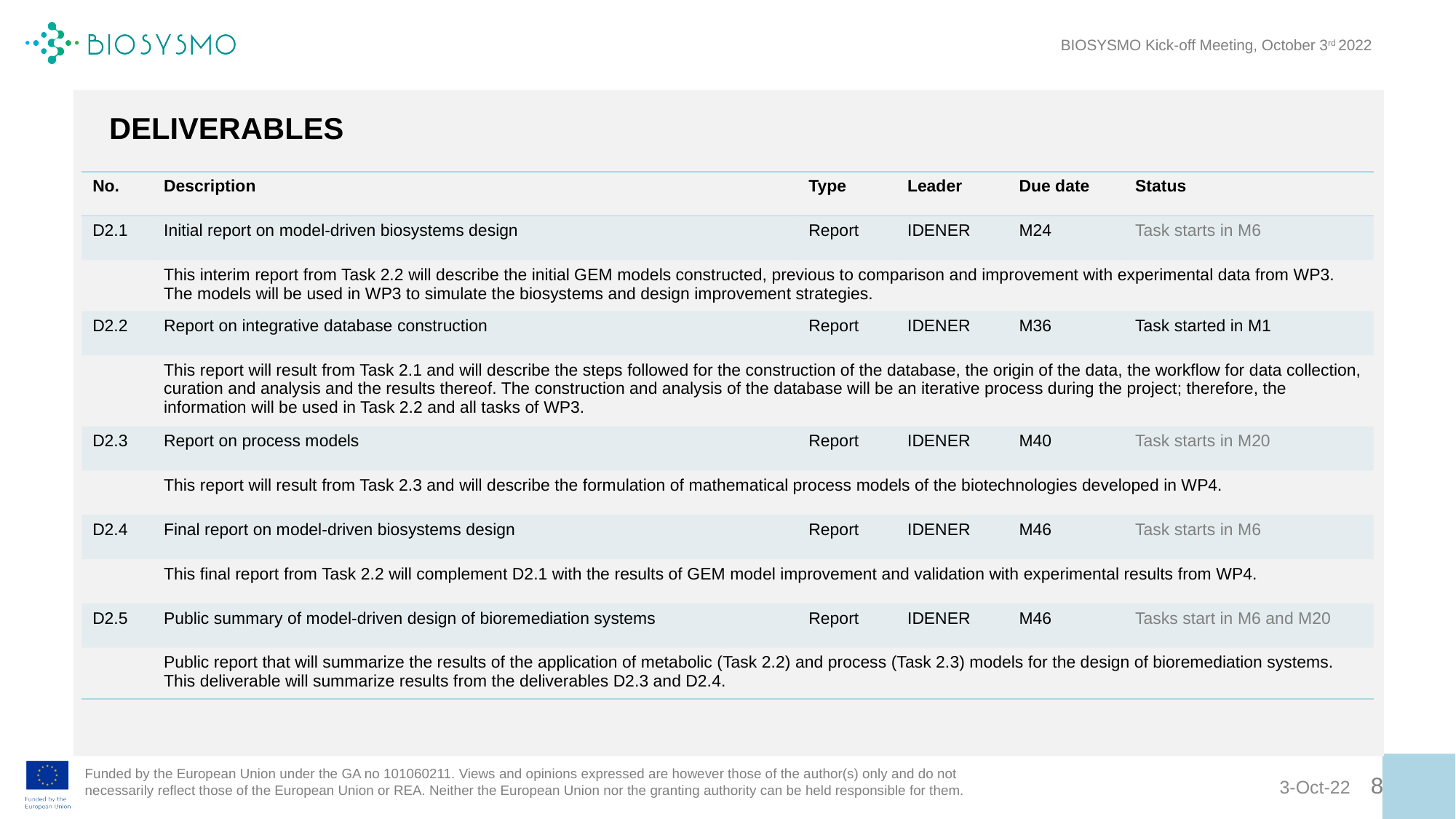

DELIVERABLES
| No. | Description | Type | Leader | Due date | Status |
| --- | --- | --- | --- | --- | --- |
| D2.1 | Initial report on model-driven biosystems design | Report | IDENER | M24 | Task starts in M6 |
|  | This interim report from Task 2.2 will describe the initial GEM models constructed, previous to comparison and improvement with experimental data from WP3. The models will be used in WP3 to simulate the biosystems and design improvement strategies. |  |  |  |  |
| D2.2 | Report on integrative database construction | Report | IDENER | M36 | Task started in M1 |
|  | This report will result from Task 2.1 and will describe the steps followed for the construction of the database, the origin of the data, the workflow for data collection, curation and analysis and the results thereof. The construction and analysis of the database will be an iterative process during the project; therefore, the information will be used in Task 2.2 and all tasks of WP3. |  |  |  |  |
| D2.3 | Report on process models | Report | IDENER | M40 | Task starts in M20 |
|  | This report will result from Task 2.3 and will describe the formulation of mathematical process models of the biotechnologies developed in WP4. |  |  |  |  |
| D2.4 | Final report on model-driven biosystems design | Report | IDENER | M46 | Task starts in M6 |
|  | This final report from Task 2.2 will complement D2.1 with the results of GEM model improvement and validation with experimental results from WP4. |  |  |  |  |
| D2.5 | Public summary of model-driven design of bioremediation systems | Report | IDENER | M46 | Tasks start in M6 and M20 |
|  | Public report that will summarize the results of the application of metabolic (Task 2.2) and process (Task 2.3) models for the design of bioremediation systems. This deliverable will summarize results from the deliverables D2.3 and D2.4. |  |  |  |  |
8